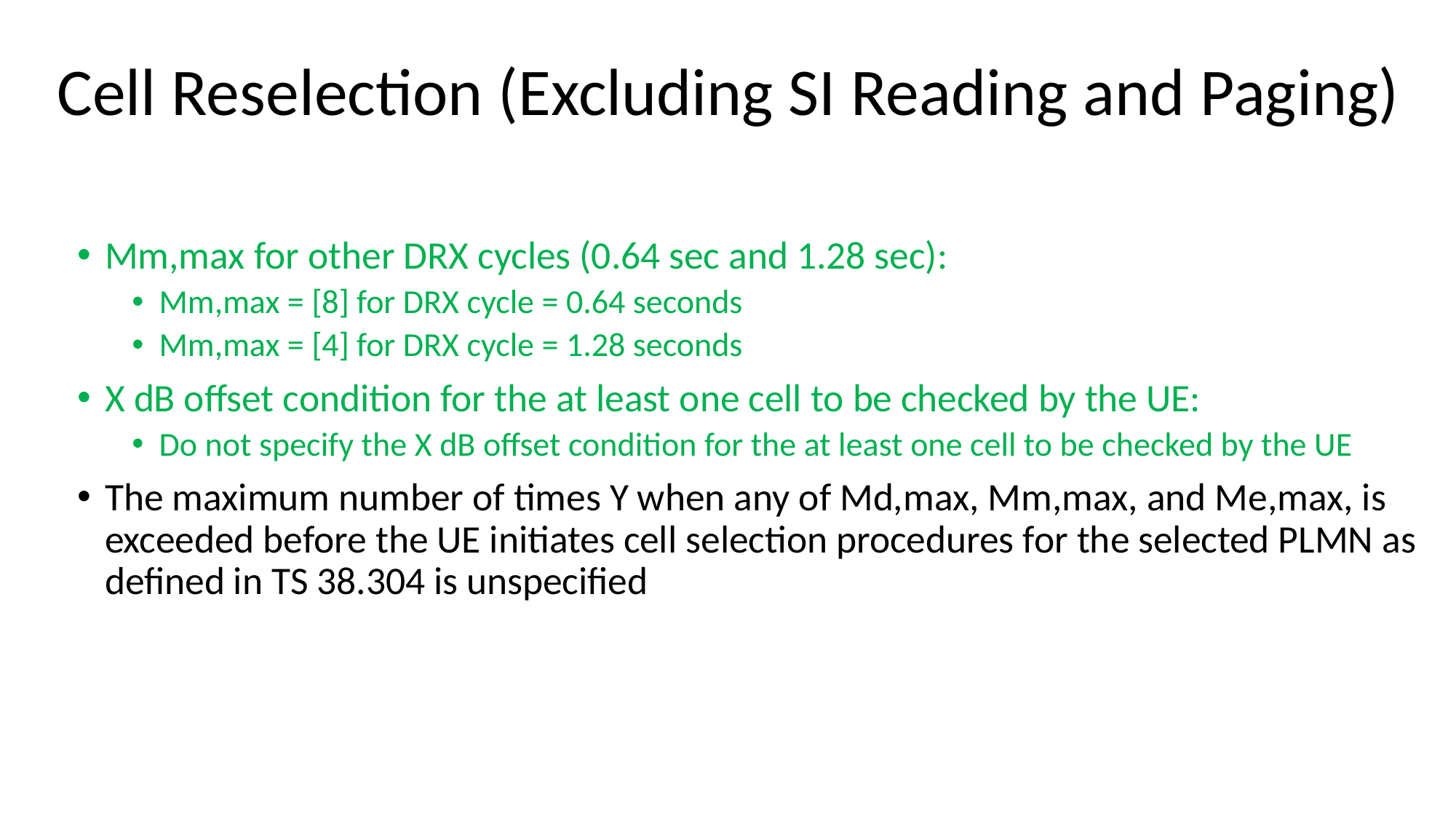

# Cell Reselection (Excluding SI Reading and Paging)

Mm,max for other DRX cycles (0.64 sec and 1.28 sec):
Mm,max = [8] for DRX cycle = 0.64 seconds
Mm,max = [4] for DRX cycle = 1.28 seconds
X dB offset condition for the at least one cell to be checked by the UE:
Do not specify the X dB offset condition for the at least one cell to be checked by the UE
The maximum number of times Y when any of Md,max, Mm,max, and Me,max, is exceeded before the UE initiates cell selection procedures for the selected PLMN as defined in TS 38.304 is unspecified